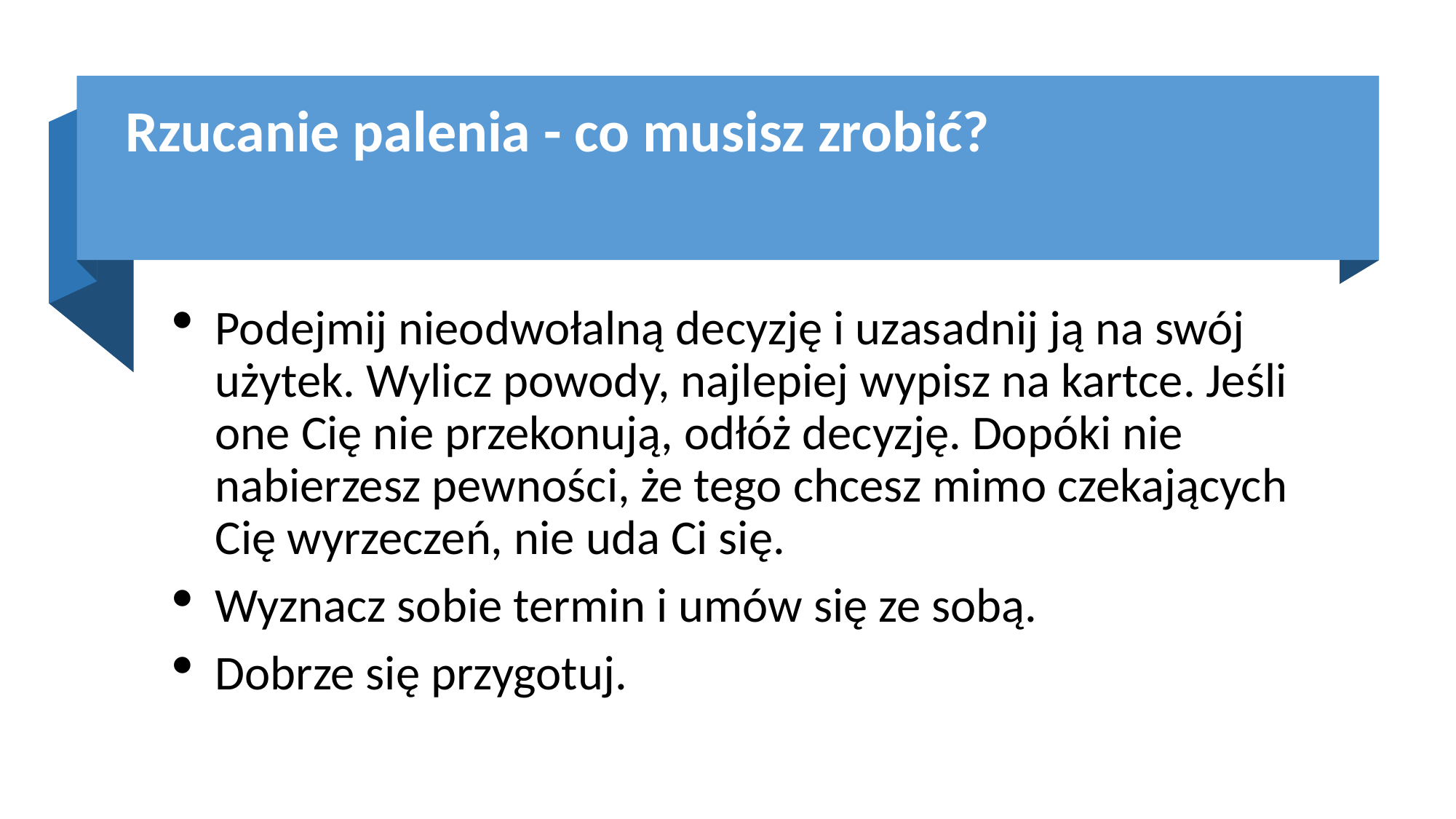

# Rzucanie palenia - co musisz zrobić?

Podejmij nieodwołalną decyzję i uzasadnij ją na swój użytek. Wylicz powody, najlepiej wypisz na kartce. Jeśli one Cię nie przekonują, odłóż decyzję. Dopóki nie nabierzesz pewności, że tego chcesz mimo czekających Cię wyrzeczeń, nie uda Ci się.
Wyznacz sobie termin i umów się ze sobą.
Dobrze się przygotuj.